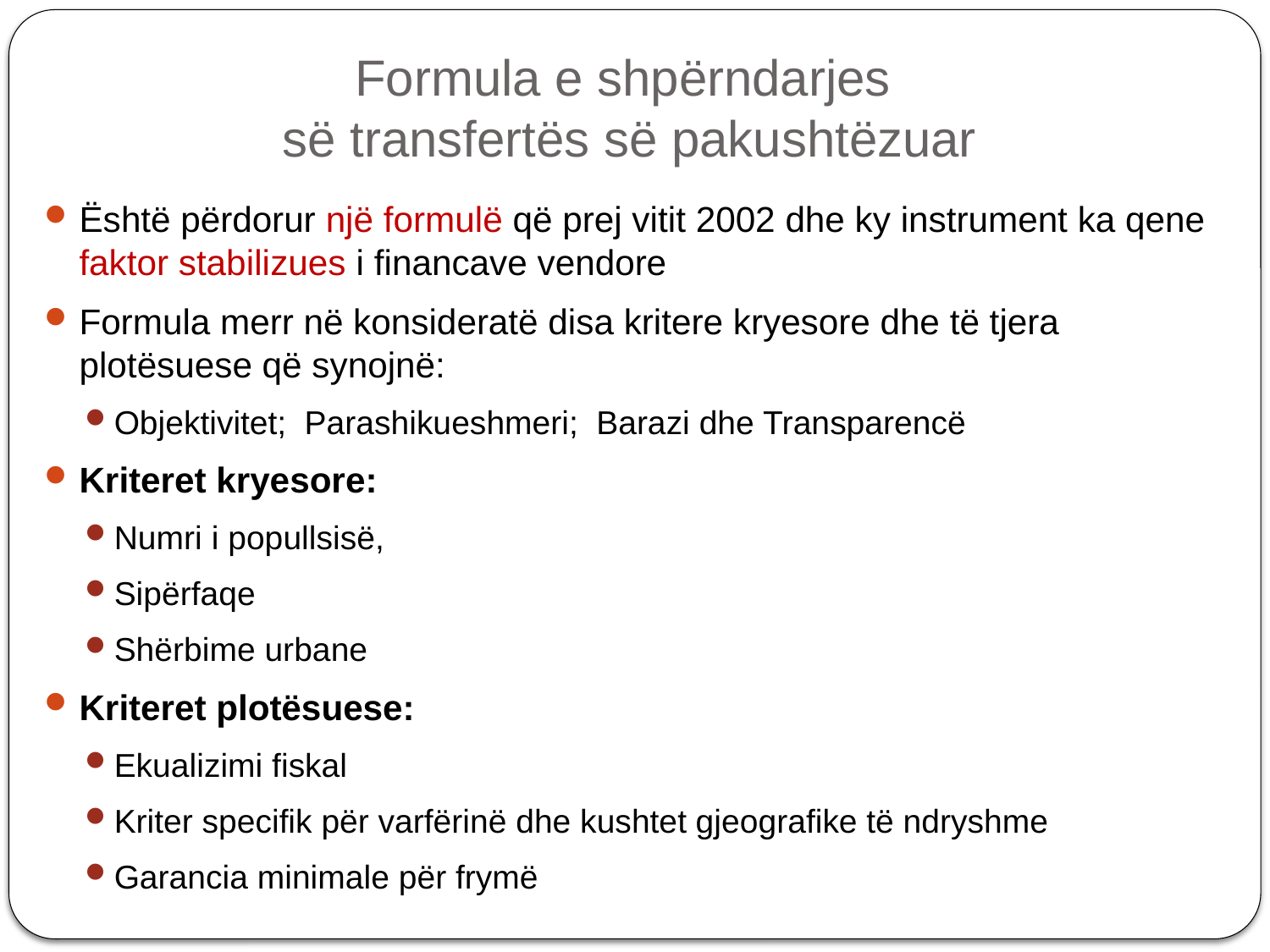

# Formula e shpërndarjes së transfertës së pakushtëzuar
Është përdorur një formulë që prej vitit 2002 dhe ky instrument ka qene faktor stabilizues i financave vendore
Formula merr në konsideratë disa kritere kryesore dhe të tjera plotësuese që synojnë:
Objektivitet;  Parashikueshmeri;  Barazi dhe Transparencë
Kriteret kryesore:
Numri i popullsisë,
Sipërfaqe
Shërbime urbane
Kriteret plotësuese:
Ekualizimi fiskal
Kriter specifik për varfërinë dhe kushtet gjeografike të ndryshme
Garancia minimale për frymë